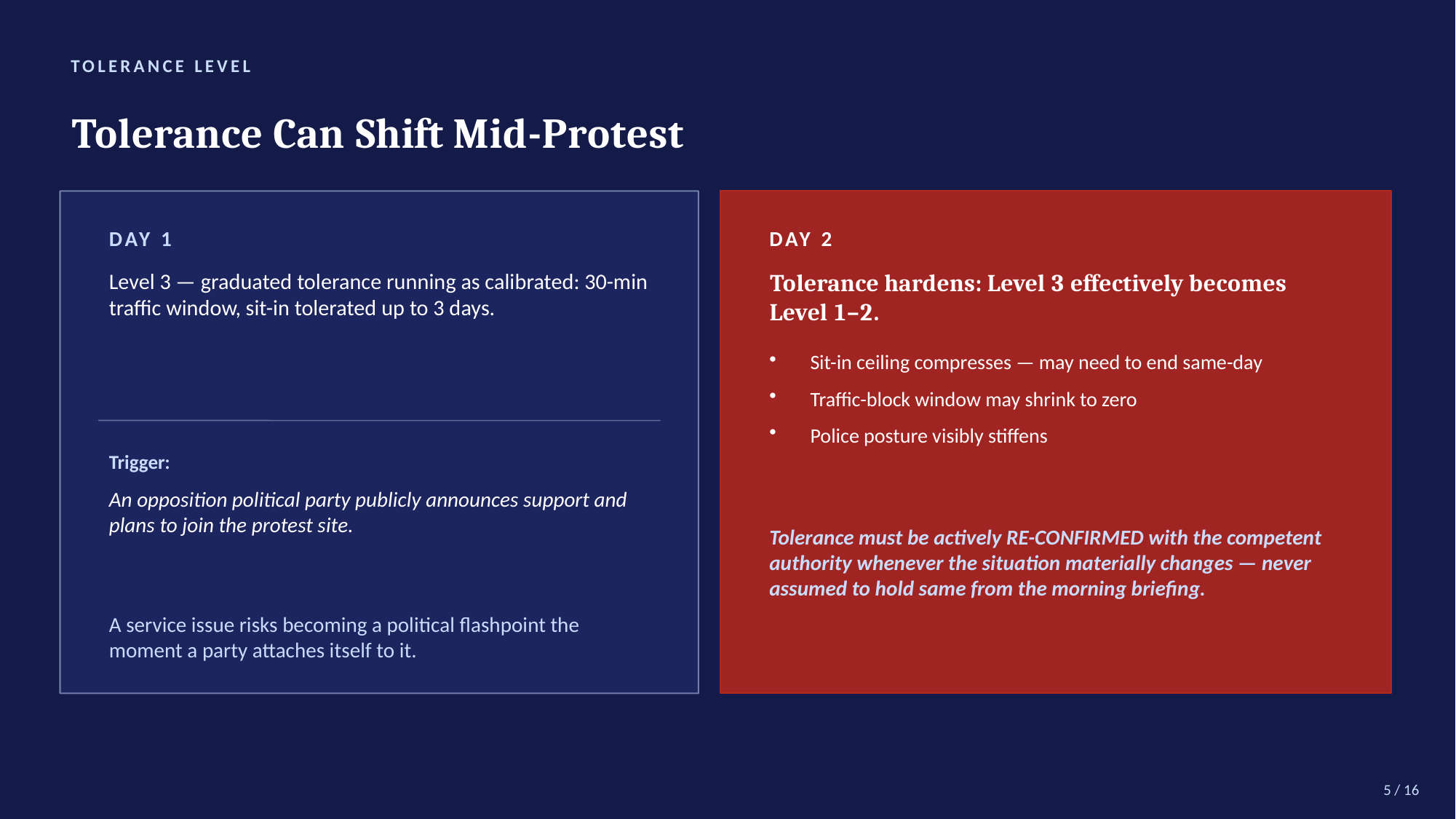

TOLERANCE LEVEL
Tolerance Can Shift Mid-Protest

DAY 1
DAY 2
Level 3 — graduated tolerance running as calibrated: 30-min traffic window, sit-in tolerated up to 3 days.
Tolerance hardens: Level 3 effectively becomes Level 1–2.
Sit-in ceiling compresses — may need to end same-day
Traffic-block window may shrink to zero
Police posture visibly stiffens

Trigger:
An opposition political party publicly announces support and plans to join the protest site.
Tolerance must be actively RE-CONFIRMED with the competent authority whenever the situation materially changes — never assumed to hold same from the morning briefing.
A service issue risks becoming a political flashpoint the moment a party attaches itself to it.
5 / 16